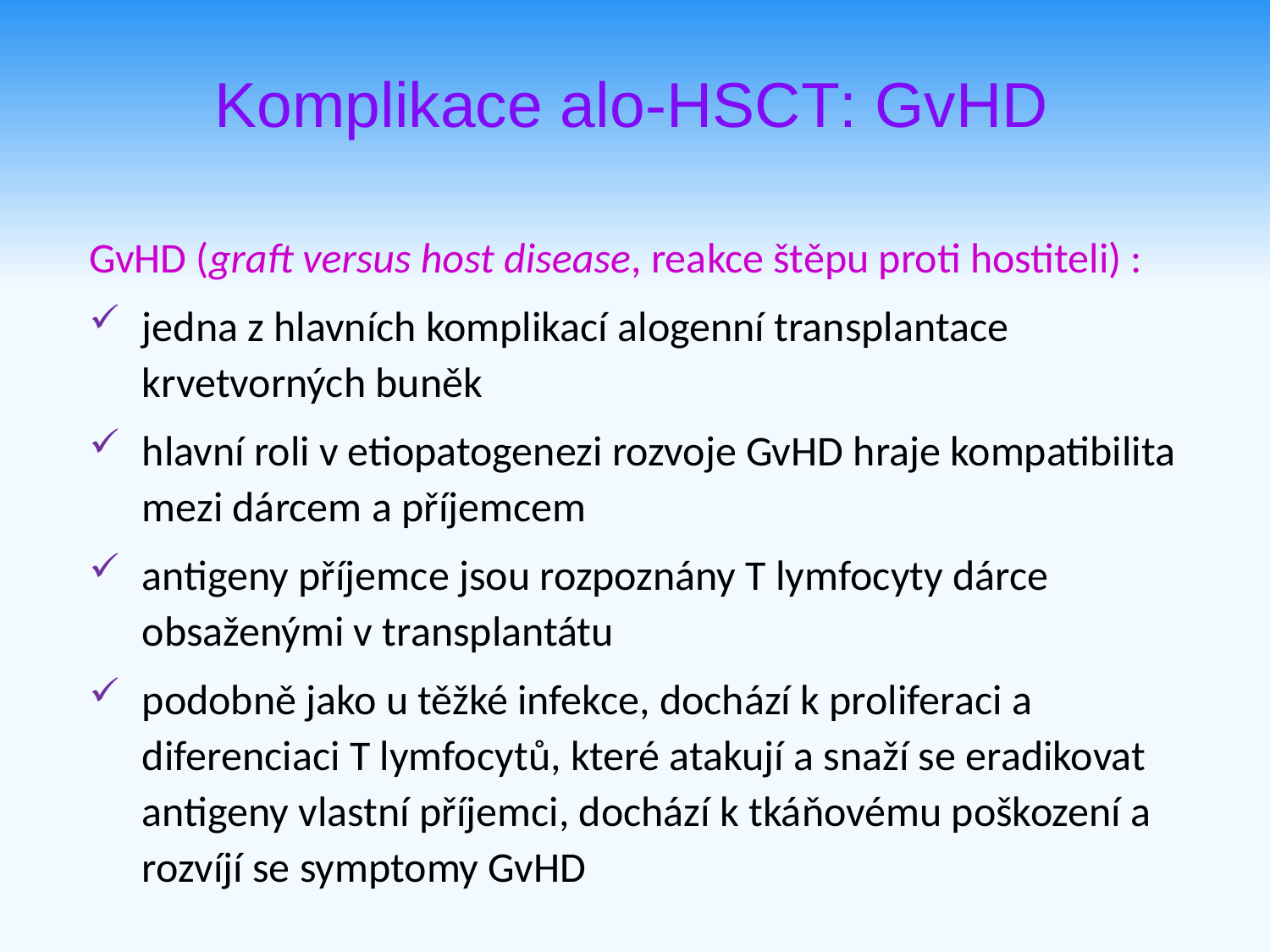

Komplikace alo-HSCT: GvHD
GvHD (graft versus host disease, reakce štěpu proti hostiteli) :
jedna z hlavních komplikací alogenní transplantace krvetvorných buněk
hlavní roli v etiopatogenezi rozvoje GvHD hraje kompatibilita mezi dárcem a příjemcem
antigeny příjemce jsou rozpoznány T lymfocyty dárce obsaženými v transplantátu
podobně jako u těžké infekce, dochází k proliferaci a diferenciaci T lymfocytů, které atakují a snaží se eradikovat antigeny vlastní příjemci, dochází k tkáňovému poškození a rozvíjí se symptomy GvHD